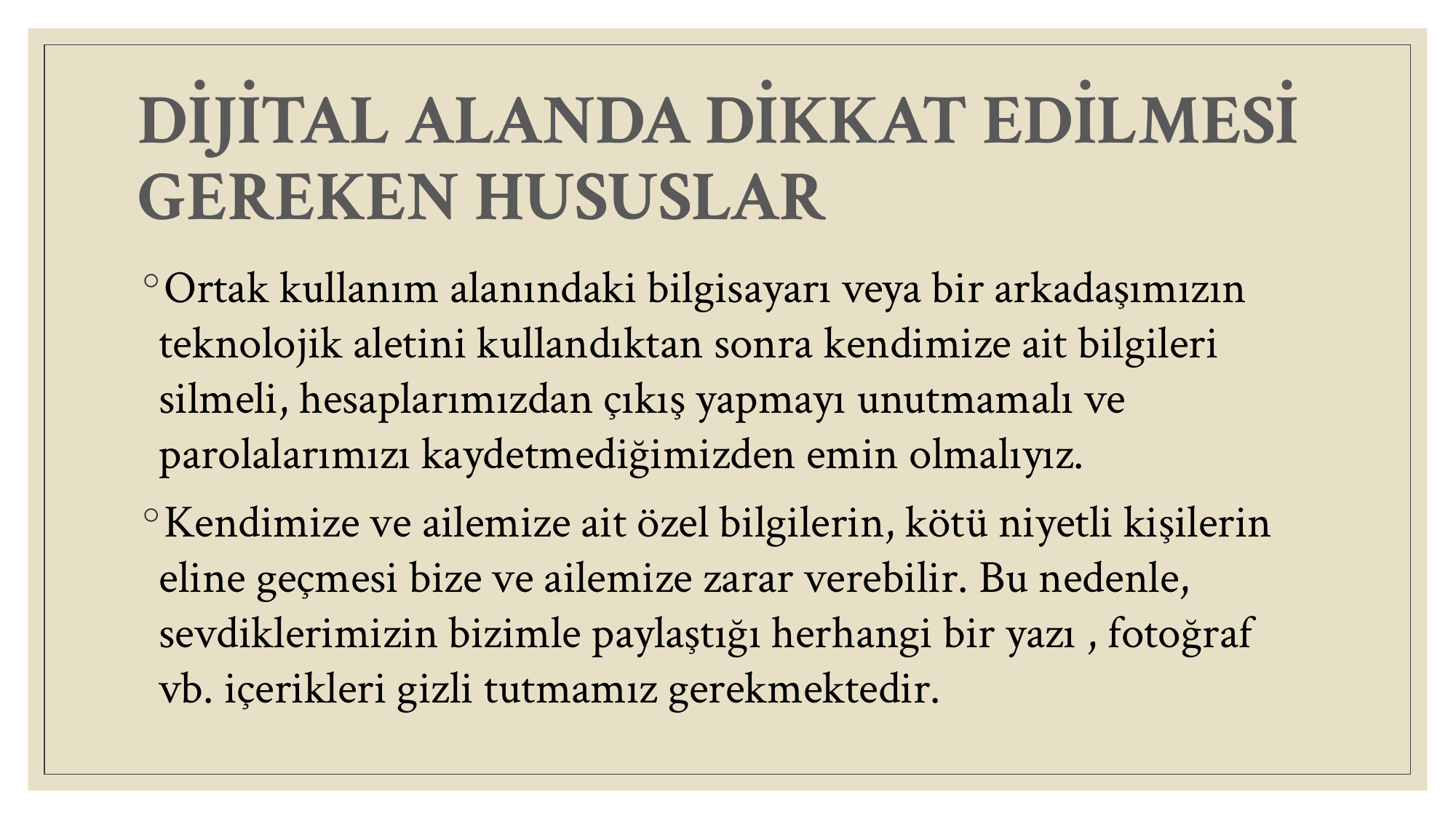

# DİJİTAL ALANDA DİKKAT EDİLMESİ GEREKEN HUSUSLAR
Ortak kullanım alanındaki bilgisayarı veya bir arkadaşımızın teknolojik aletini kullandıktan sonra kendimize ait bilgileri silmeli, hesaplarımızdan çıkış yapmayı unutmamalı ve parolalarımızı kaydetmediğimizden emin olmalıyız.
Kendimize ve ailemize ait özel bilgilerin, kötü niyetli kişilerin eline geçmesi bize ve ailemize zarar verebilir. Bu nedenle, sevdiklerimizin bizimle paylaştığı herhangi bir yazı , fotoğraf vb. içerikleri gizli tutmamız gerekmektedir.